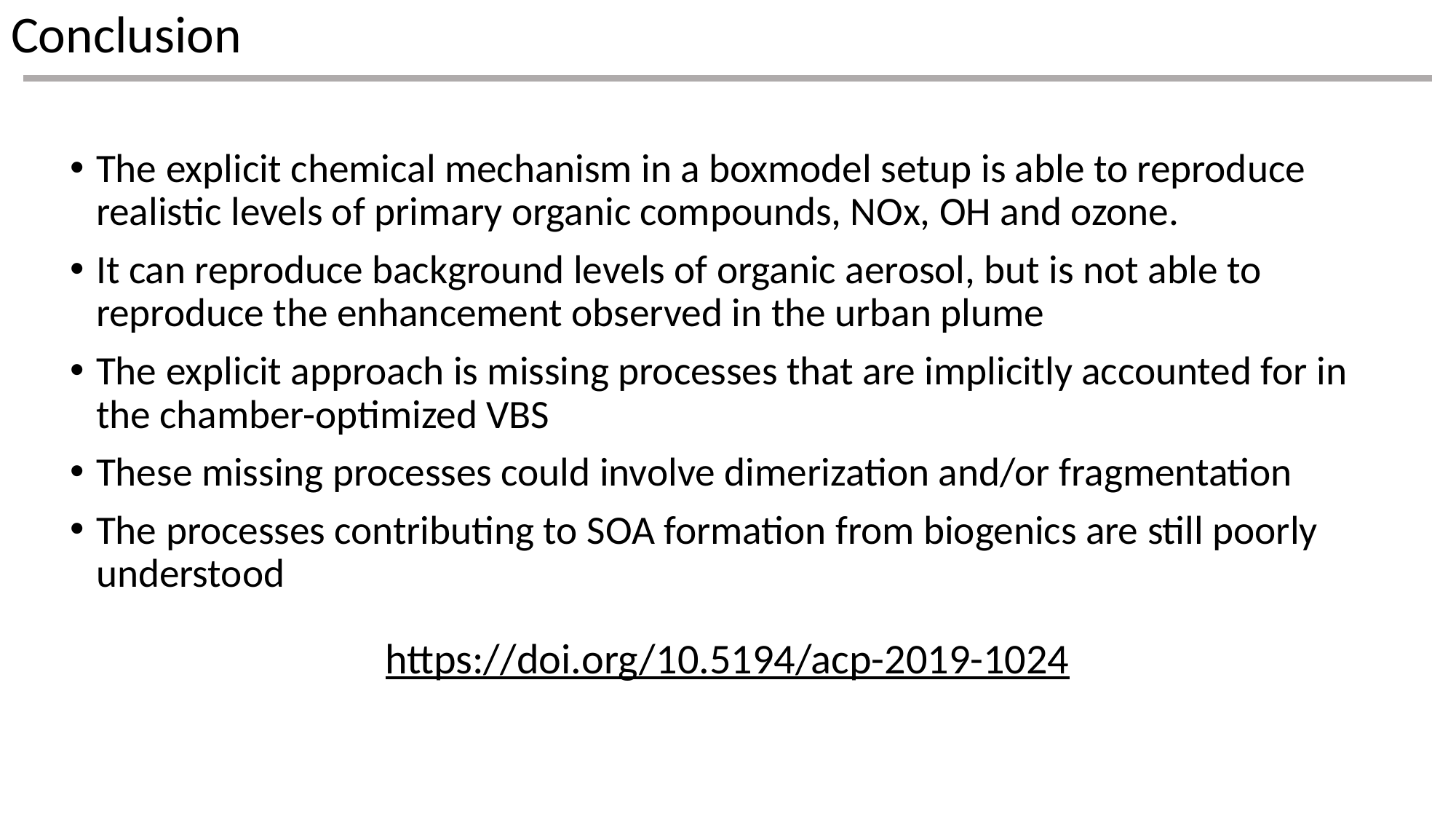

# Conclusion
The explicit chemical mechanism in a boxmodel setup is able to reproduce realistic levels of primary organic compounds, NOx, OH and ozone.
It can reproduce background levels of organic aerosol, but is not able to reproduce the enhancement observed in the urban plume
The explicit approach is missing processes that are implicitly accounted for in the chamber-optimized VBS
These missing processes could involve dimerization and/or fragmentation
The processes contributing to SOA formation from biogenics are still poorly understood
https://doi.org/10.5194/acp-2019-1024